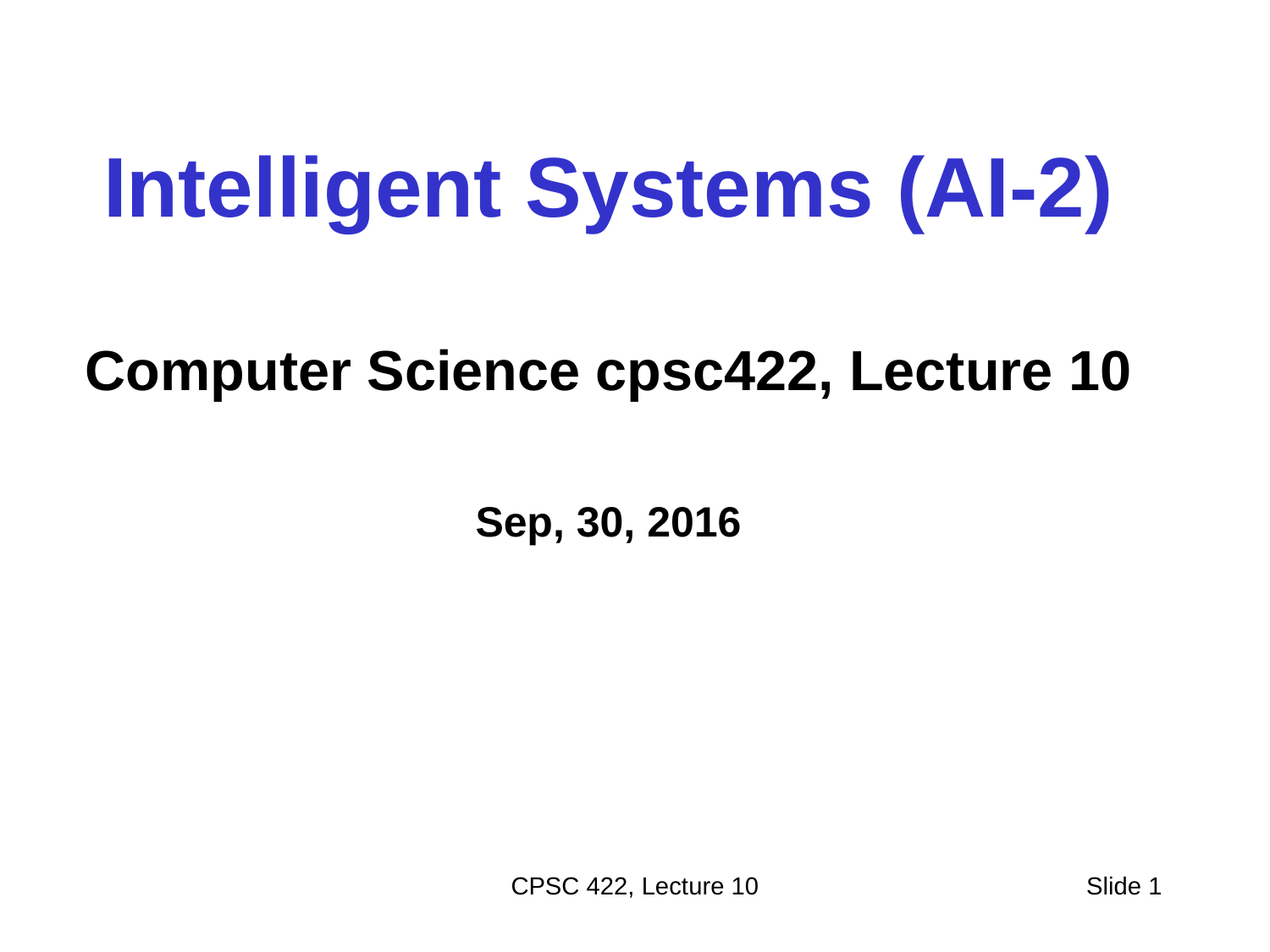

Intelligent Systems (AI-2)

Computer Science cpsc422, Lecture 10

Sep, 30, 2016
CPSC 422, Lecture 10
Slide 1